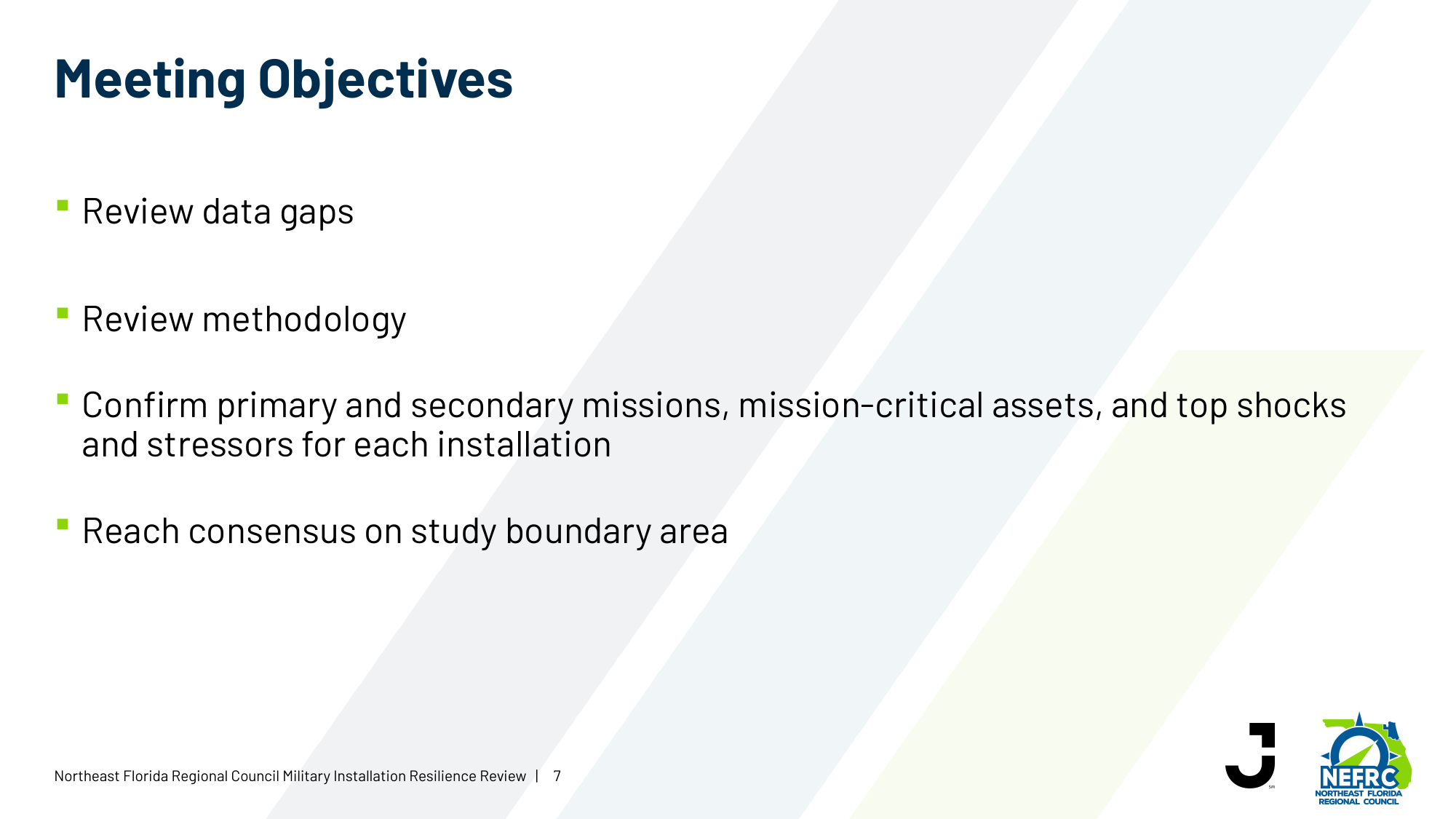

Meeting Objectives
Review data gaps

Review methodology
Confirm primary and secondary missions, mission-critical assets, and top shocks and stressors for each installation
Reach consensus on study boundary area

Northeast Florida Regional Council Military Installation Resilience Review   |
7